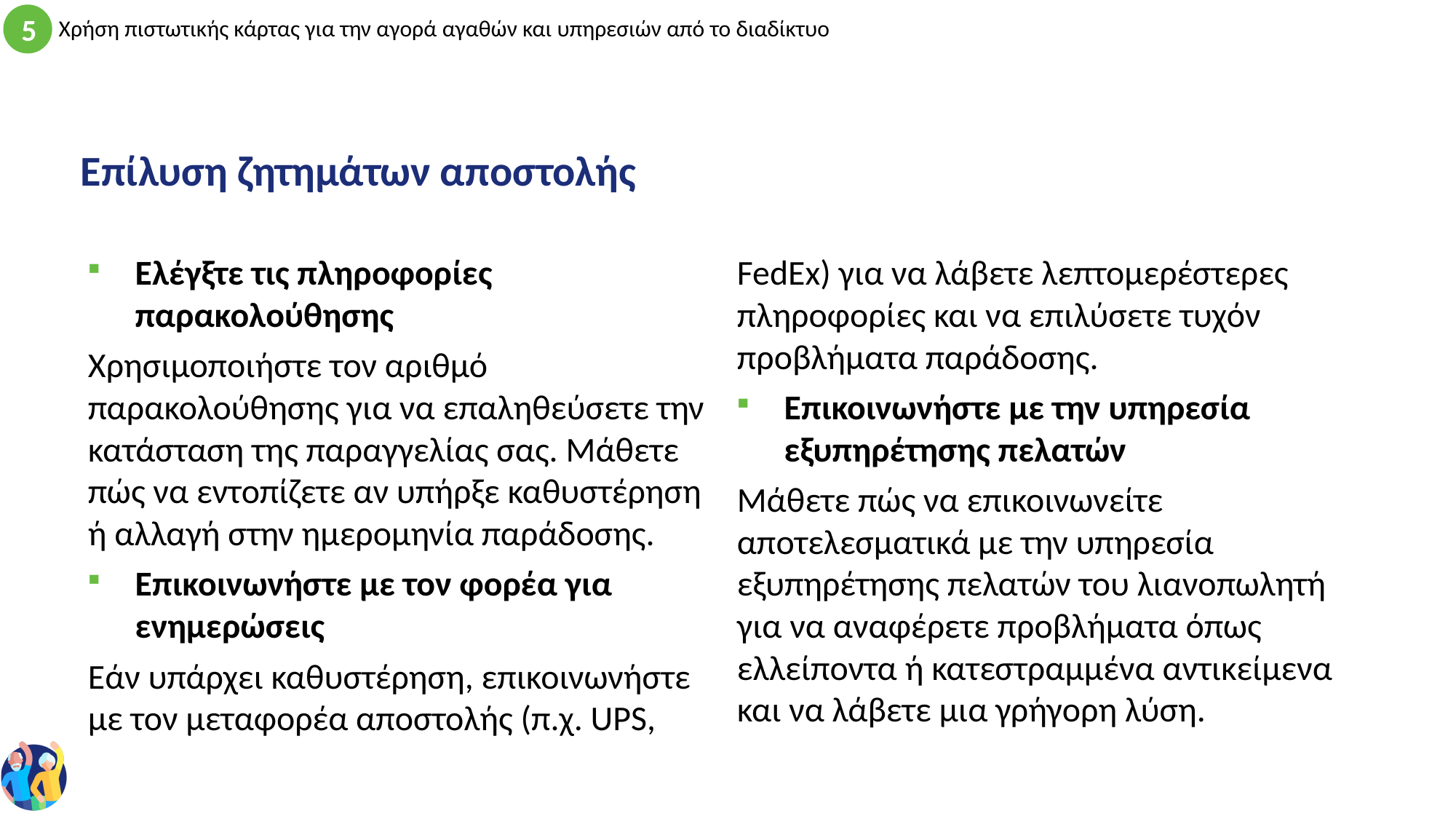

# Επίλυση ζητημάτων αποστολής
Ελέγξτε τις πληροφορίες παρακολούθησης
Χρησιμοποιήστε τον αριθμό παρακολούθησης για να επαληθεύσετε την κατάσταση της παραγγελίας σας. Μάθετε πώς να εντοπίζετε αν υπήρξε καθυστέρηση ή αλλαγή στην ημερομηνία παράδοσης.
Επικοινωνήστε με τον φορέα για ενημερώσεις
Εάν υπάρχει καθυστέρηση, επικοινωνήστε με τον μεταφορέα αποστολής (π.χ. UPS, FedEx) για να λάβετε λεπτομερέστερες πληροφορίες και να επιλύσετε τυχόν προβλήματα παράδοσης.
Επικοινωνήστε με την υπηρεσία εξυπηρέτησης πελατών
Μάθετε πώς να επικοινωνείτε αποτελεσματικά με την υπηρεσία εξυπηρέτησης πελατών του λιανοπωλητή για να αναφέρετε προβλήματα όπως ελλείποντα ή κατεστραμμένα αντικείμενα και να λάβετε μια γρήγορη λύση.